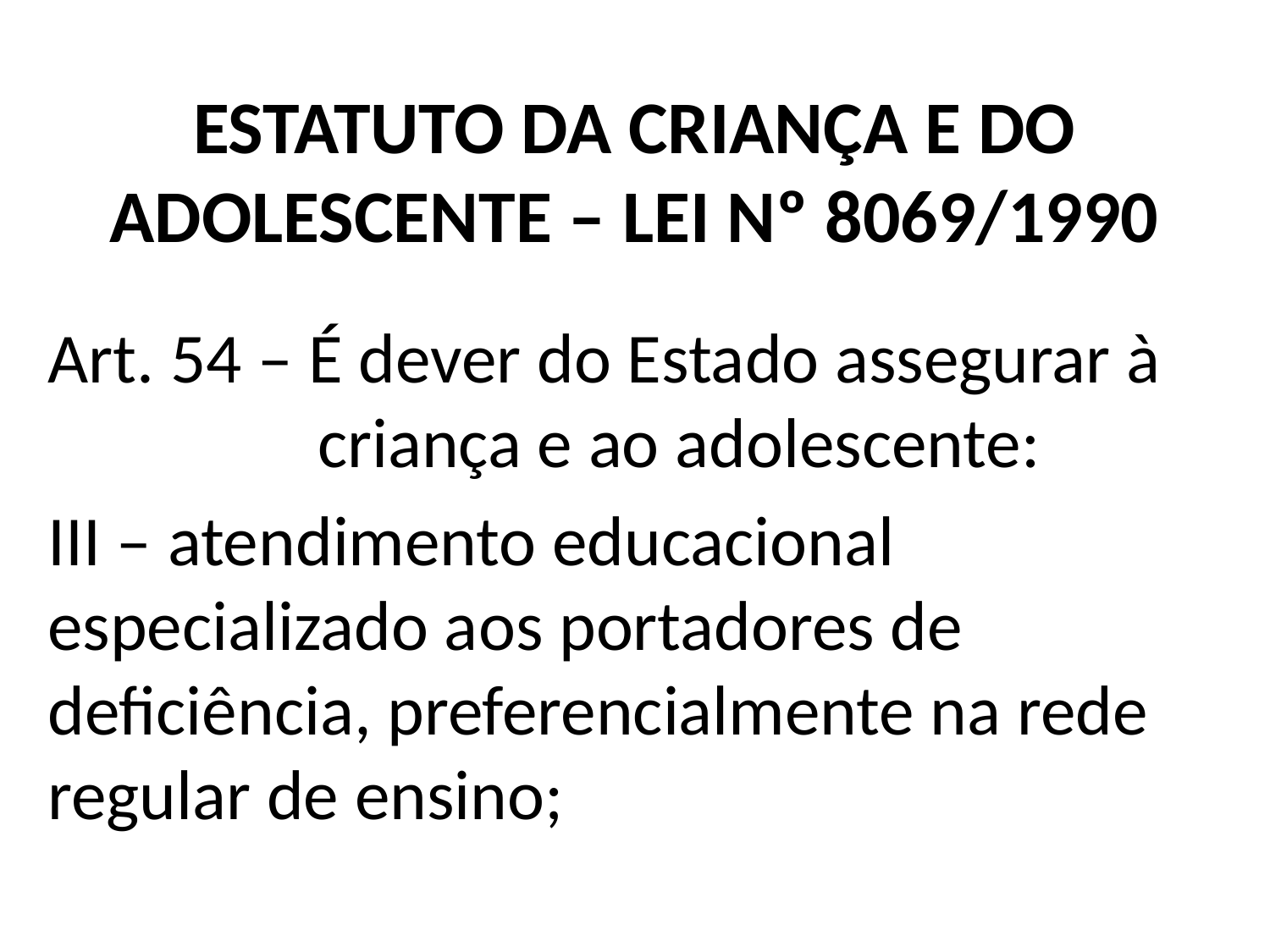

# ESTATUTO DA CRIANÇA E DO ADOLESCENTE – LEI Nº 8069/1990
Art. 54 – É dever do Estado assegurar à 	  	         criança e ao adolescente:
III – atendimento educacional especializado aos portadores de deficiência, preferencialmente na rede regular de ensino;